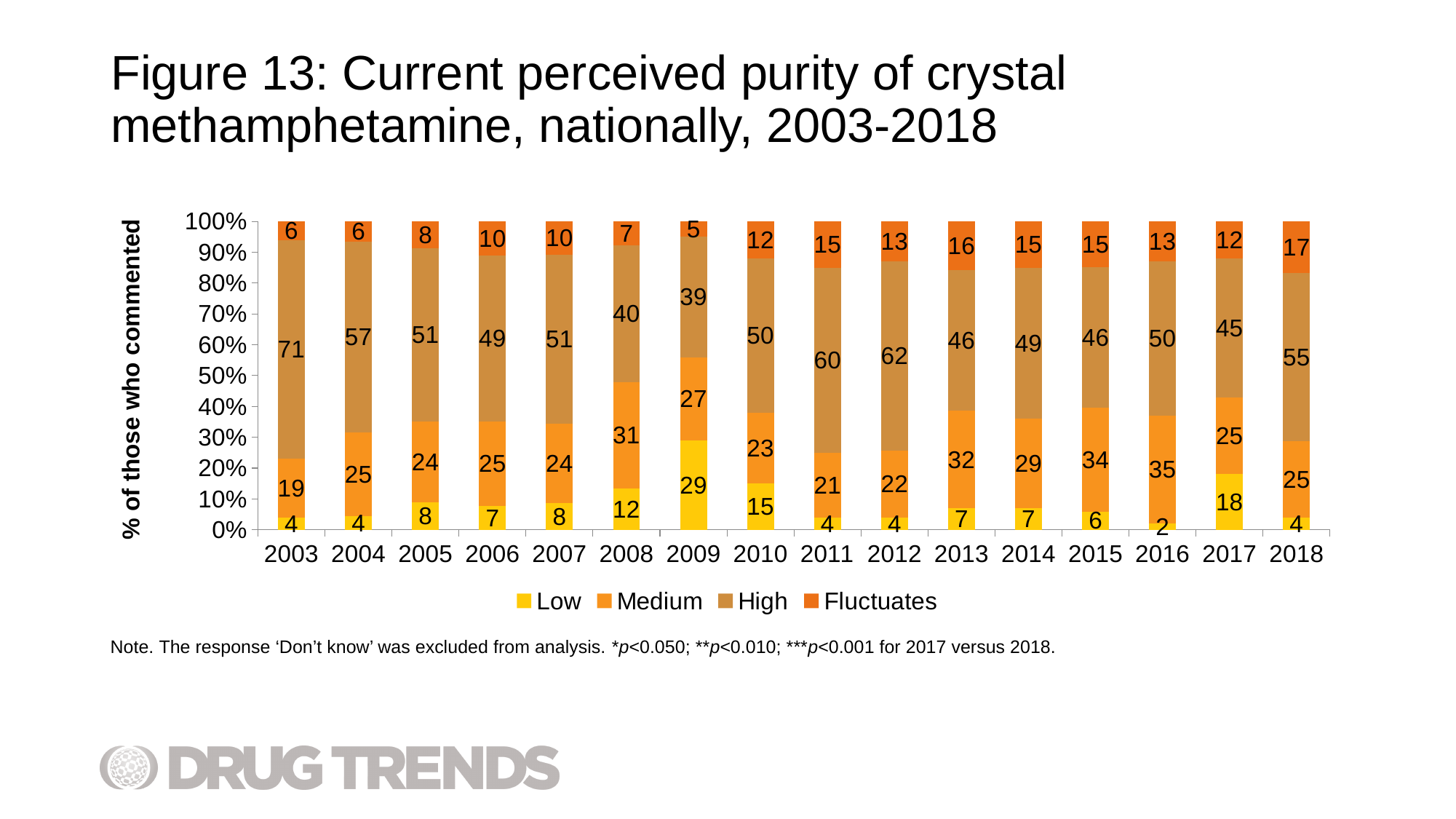

# Figure 13: Current perceived purity of crystal methamphetamine, nationally, 2003-2018

### Chart

| Category | Low | Medium | High | Fluctuates |
|---|---|---|---|---|
| 2003 | 4.0 | 19.0 | 71.0 | 6.0 |
| 2004 | 4.0 | 25.0 | 57.0 | 6.0 |
| 2005 | 8.0 | 24.0 | 51.0 | 8.0 |
| 2006 | 7.0 | 25.0 | 49.0 | 10.0 |
| 2007 | 8.0 | 24.0 | 51.0 | 10.0 |
| 2008 | 12.0 | 31.0 | 40.0 | 7.0 |
| 2009 | 29.0 | 27.0 | 39.0 | 5.0 |
| 2010 | 15.0 | 23.0 | 50.0 | 12.0 |
| 2011 | 4.0 | 21.0 | 60.0 | 15.0 |
| 2012 | 4.0 | 22.0 | 62.0 | 13.0 |
| 2013 | 7.0 | 32.0 | 46.0 | 16.0 |
| 2014 | 7.0 | 29.0 | 49.0 | 15.0 |
| 2015 | 6.0 | 34.0 | 46.0 | 15.0 |
| 2016 | 2.0 | 35.0 | 50.0 | 13.0 |
| 2017 | 18.0 | 25.0 | 45.0 | 12.0 |
| 2018 | 4.0 | 25.0 | 55.0 | 17.0 |
Note. The response ‘Don’t know’ was excluded from analysis. *p<0.050; **p<0.010; ***p<0.001 for 2017 versus 2018.